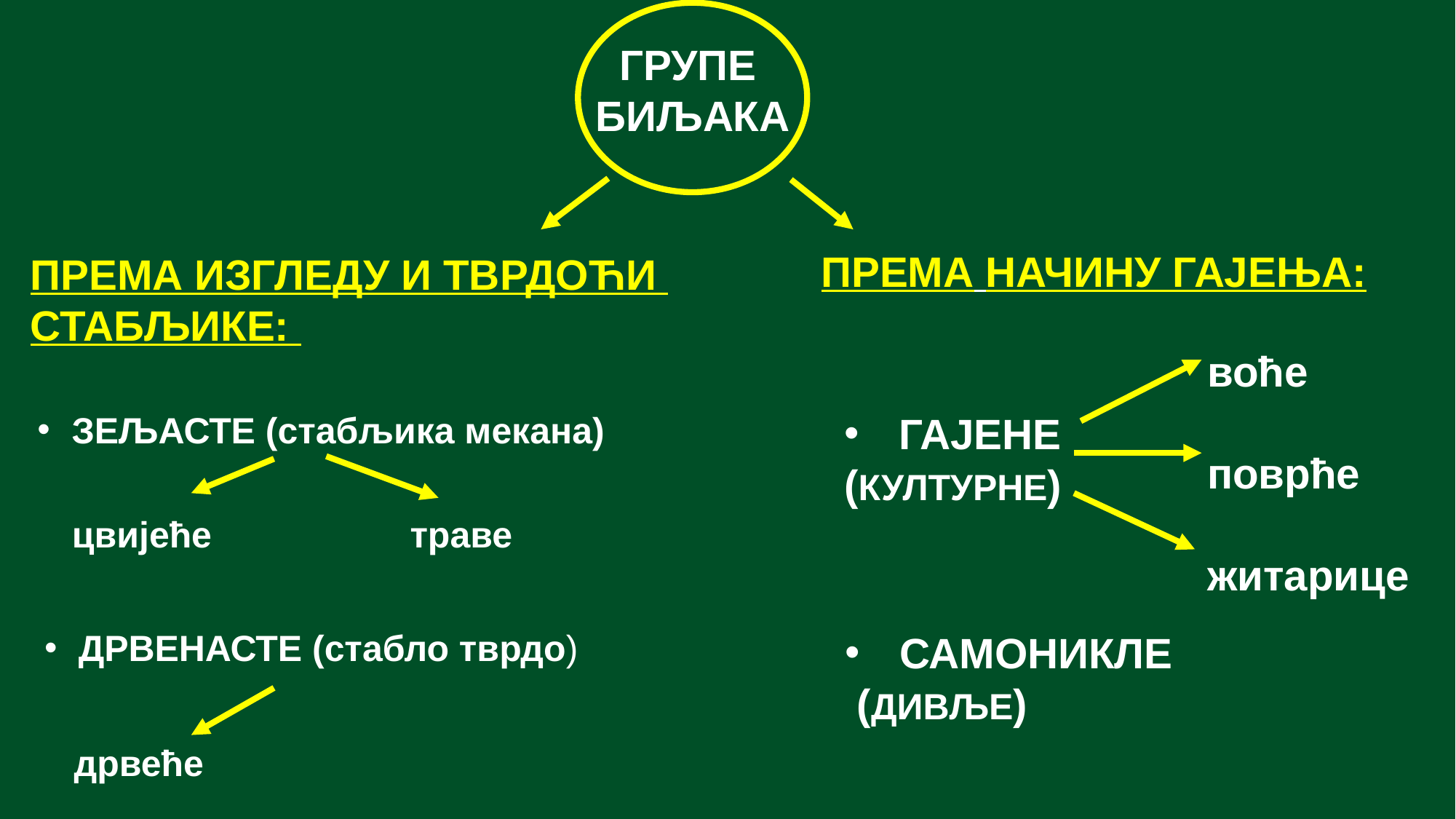

ГРУПЕ
БИЉАКА
ПРЕМА НАЧИНУ ГАЈЕЊА:
ПРЕМА ИЗГЛЕДУ И ТВРДОЋИ
СТАБЉИКЕ:
воће

поврће

житарице
ЗЕЉАСТЕ (стабљика мекана)
ГАЈЕНЕ
(КУЛТУРНЕ)
траве
цвијеће
ДРВЕНАСТЕ (стабло тврдо)
САМОНИКЛЕ
 (ДИВЉЕ)
дрвеће